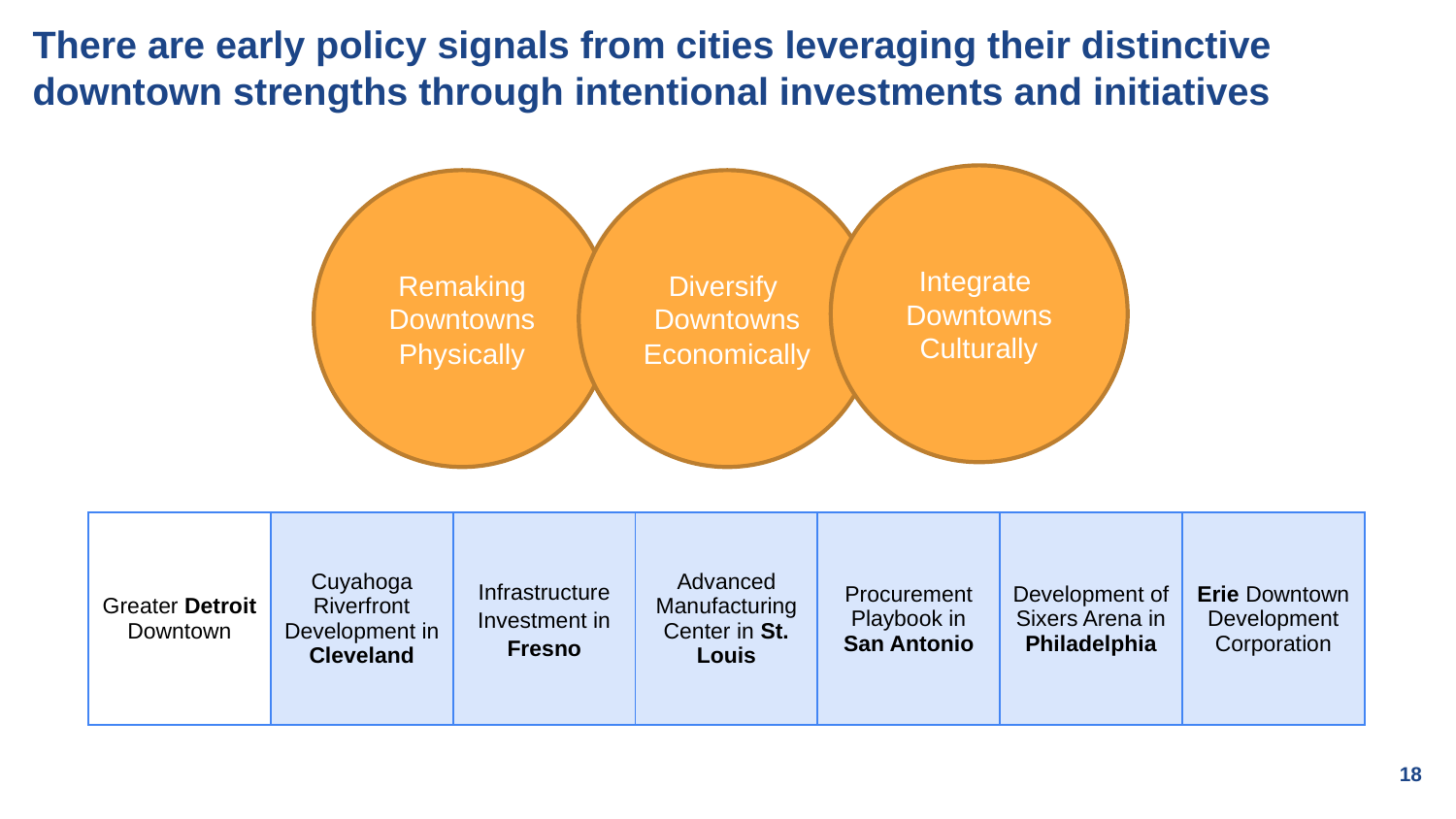

# There are early policy signals from cities leveraging their distinctive downtown strengths through intentional investments and initiatives

Integrate  Downtowns Culturally
Remaking Downtowns Physically
Diversify  Downtowns Economically
| Greater Detroit Downtown | Cuyahoga Riverfront Development in Cleveland | Infrastructure Investment in Fresno | Advanced Manufacturing Center in St. Louis | Procurement Playbook in San Antonio | Development of Sixers Arena in Philadelphia | Erie Downtown Development Corporation |
| --- | --- | --- | --- | --- | --- | --- |
18